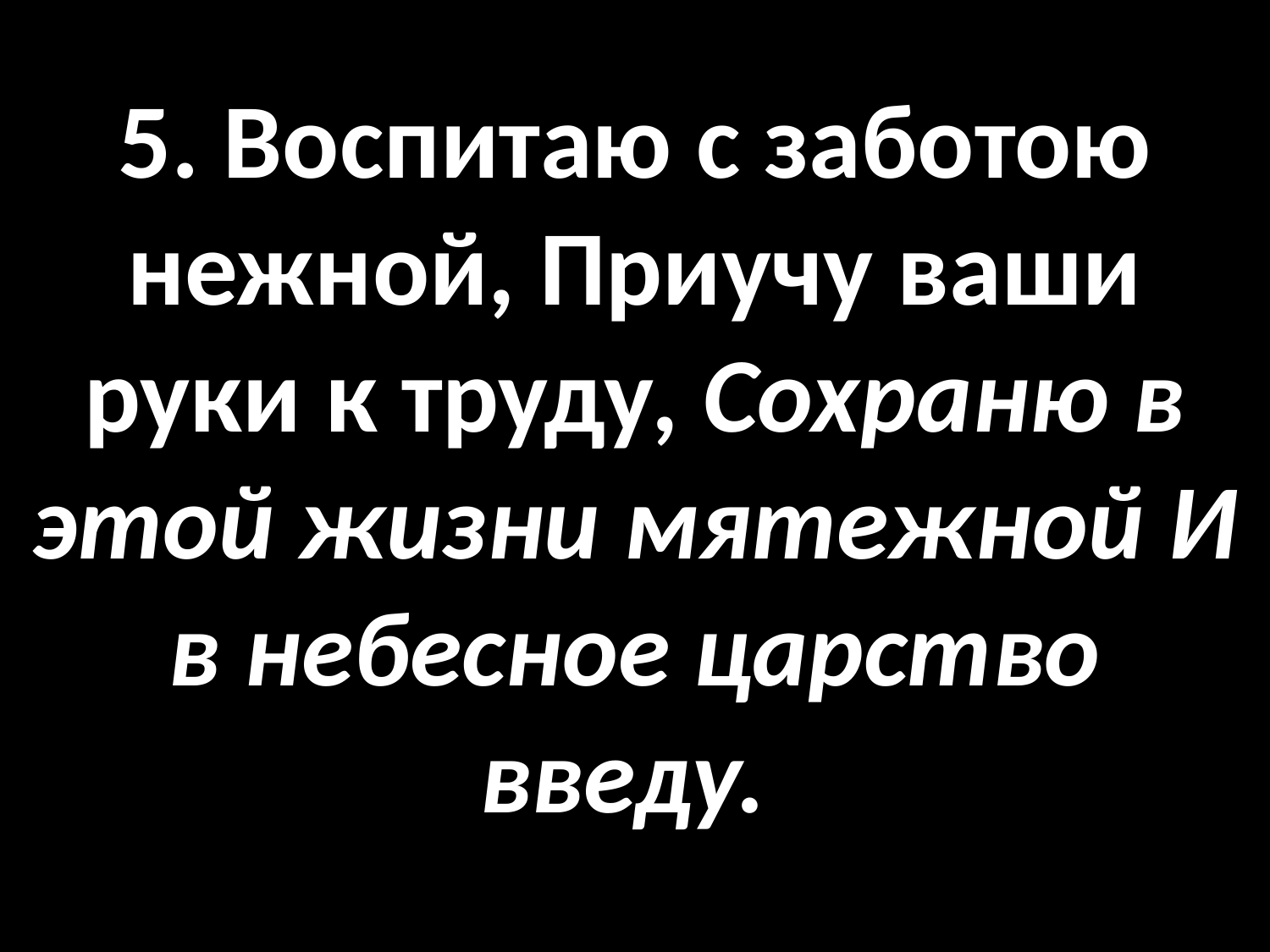

# 5. Воспитаю с заботою нежной, Приучу ваши руки к труду, Сохраню в этой жизни мятежной И в небесное царство введу.